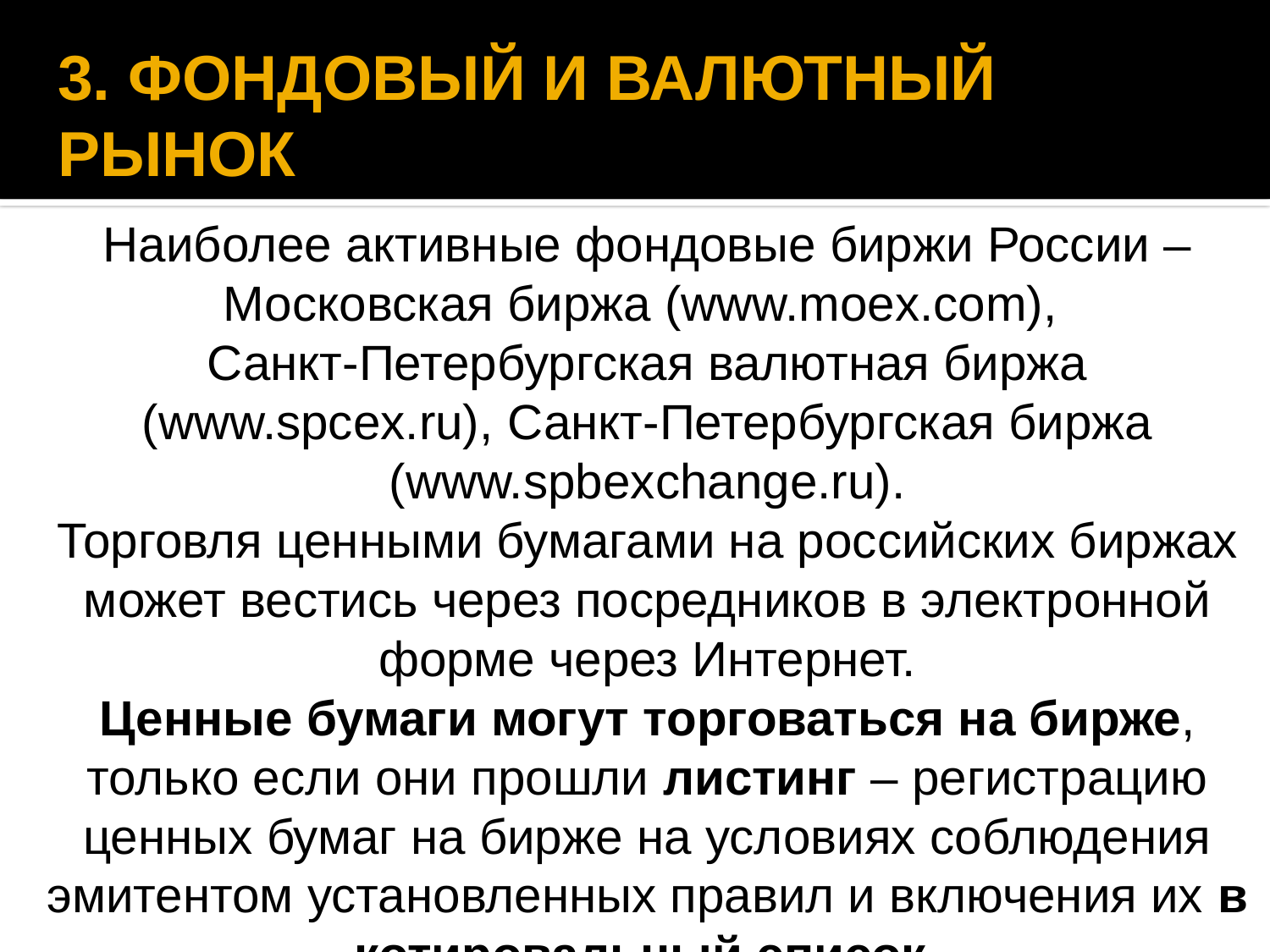

# 3. ФОНДОВЫЙ И ВАЛЮТНЫЙ РЫНОК
Наиболее активные фондовые биржи России – Московская биржа (www.moex.com),
Санкт-Петербургская валютная биржа (www.spcex.ru), Санкт-Петербургская биржа (www.spbexchange.ru).
Торговля ценными бумагами на российских биржах может вестись через посредников в электронной форме через Интернет.
Ценные бумаги могут торговаться на бирже, только если они прошли листинг – регистрацию ценных бумаг на бирже на условиях соблюдения эмитентом установленных правил и включения их в котировальный список.